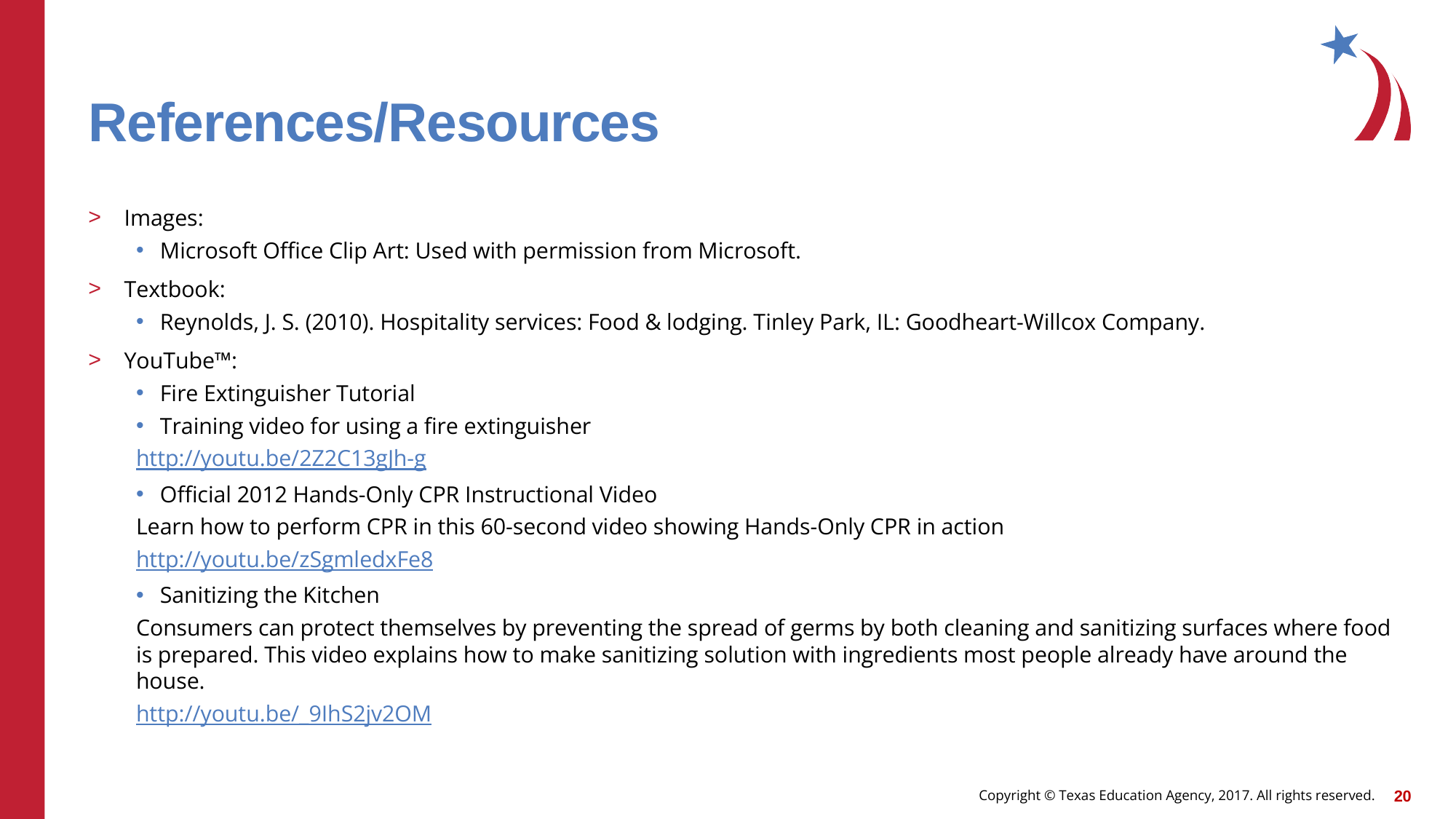

# References/Resources

Images:
Microsoft Office Clip Art: Used with permission from Microsoft.
Textbook:
Reynolds, J. S. (2010). Hospitality services: Food & lodging. Tinley Park, IL: Goodheart-Willcox Company.
YouTube™:
Fire Extinguisher Tutorial
Training video for using a fire extinguisher
http://youtu.be/2Z2C13gJh-g
Official 2012 Hands-Only CPR Instructional Video
Learn how to perform CPR in this 60-second video showing Hands-Only CPR in action
http://youtu.be/zSgmledxFe8
Sanitizing the Kitchen
Consumers can protect themselves by preventing the spread of germs by both cleaning and sanitizing surfaces where food is prepared. This video explains how to make sanitizing solution with ingredients most people already have around the house.
http://youtu.be/_9IhS2jv2OM